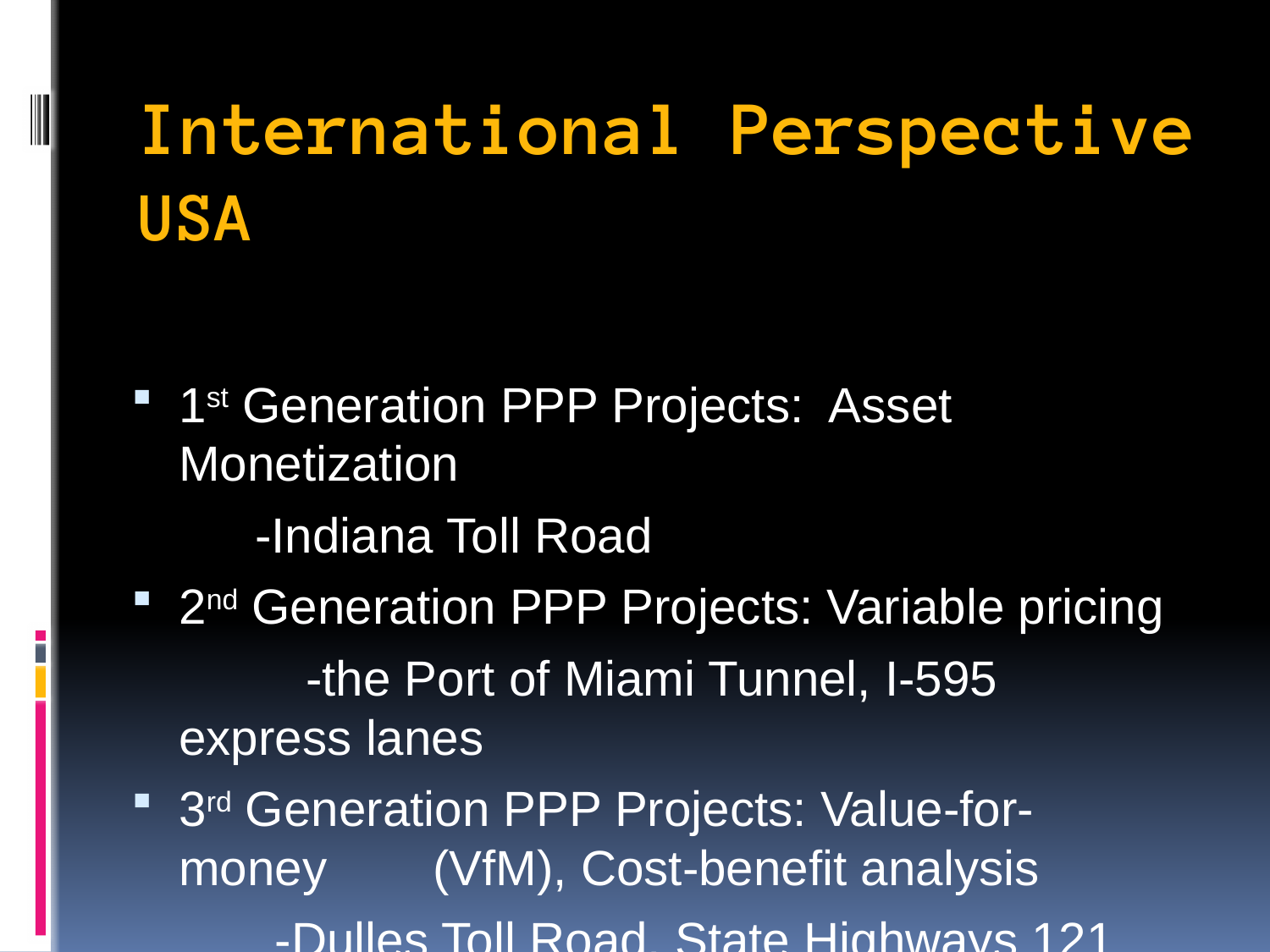

# International Perspective USA
1st Generation PPP Projects:  Asset Monetization
         -Indiana Toll Road
2nd Generation PPP Projects: Variable pricing
		-the Port of Miami Tunnel, I-595 express lanes
3rd Generation PPP Projects: Value-for-money 	(VfM), Cost-benefit analysis
	       -Dulles Toll Road, State Highways 121